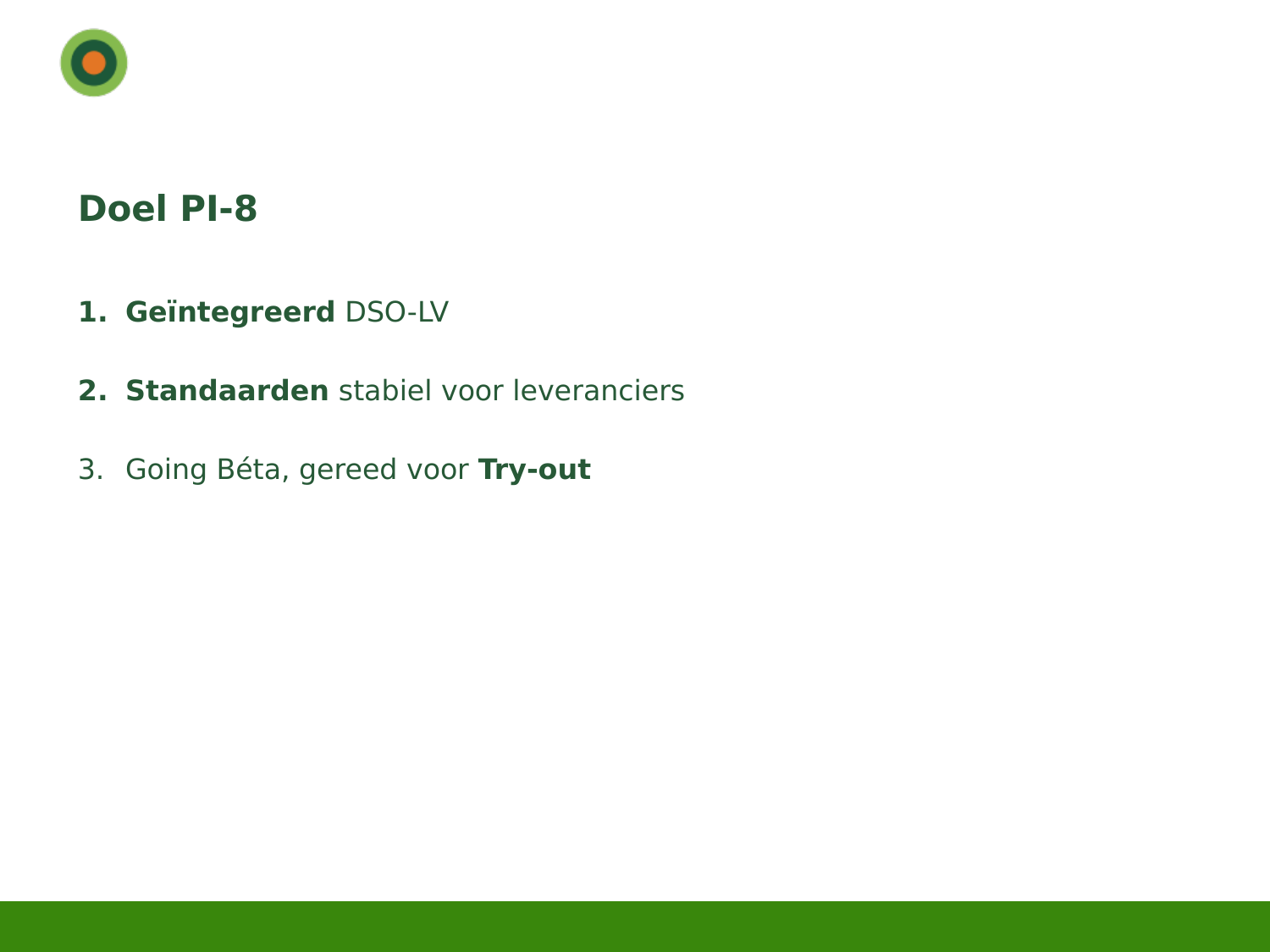

# Doel PI-8
Geïntegreerd DSO-LV

Standaarden stabiel voor leveranciers

Going Béta, gereed voor Try-out